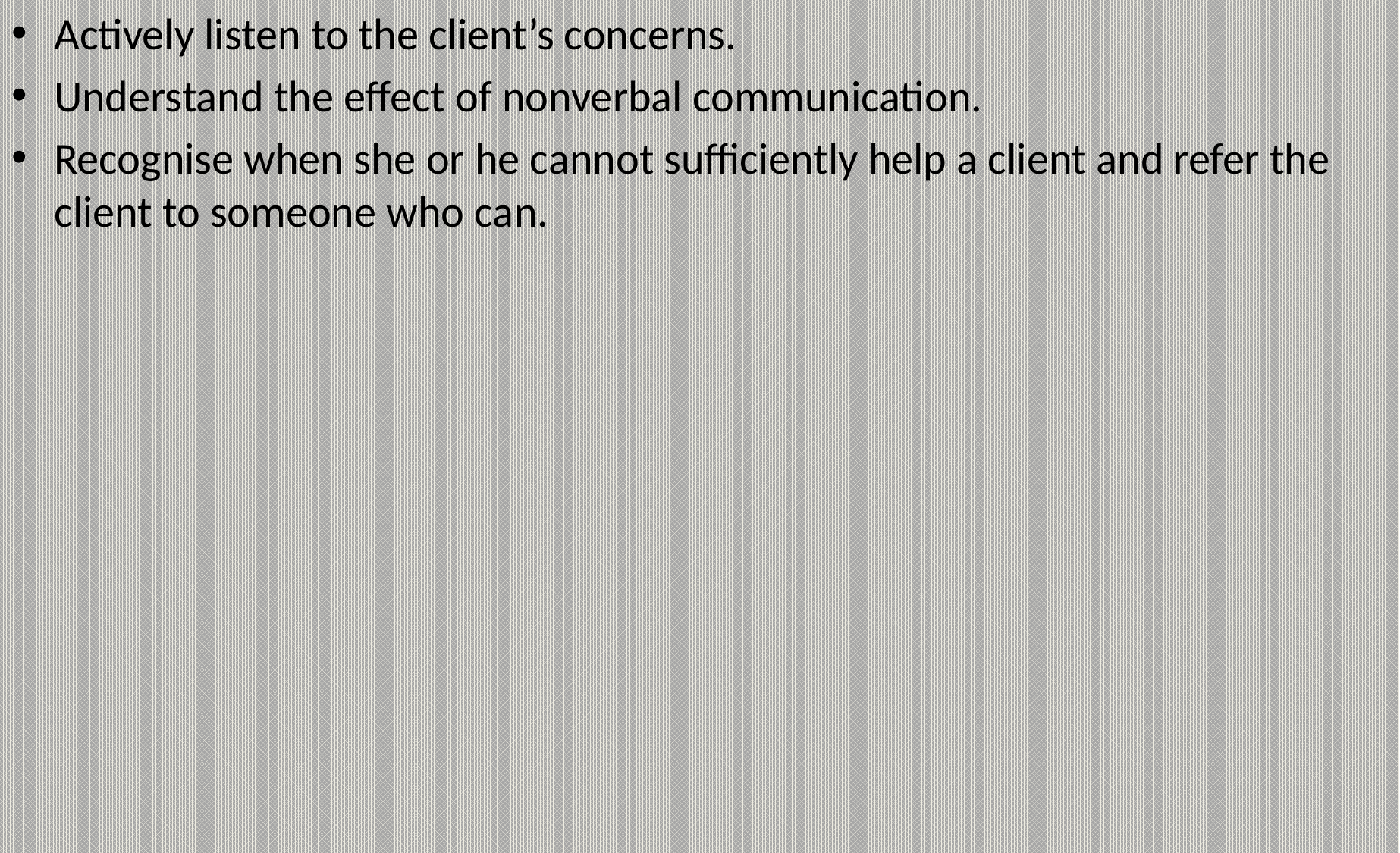

Actively listen to the client’s concerns.
Understand the effect of nonverbal communication.
Recognise when she or he cannot sufficiently help a client and refer the client to someone who can.